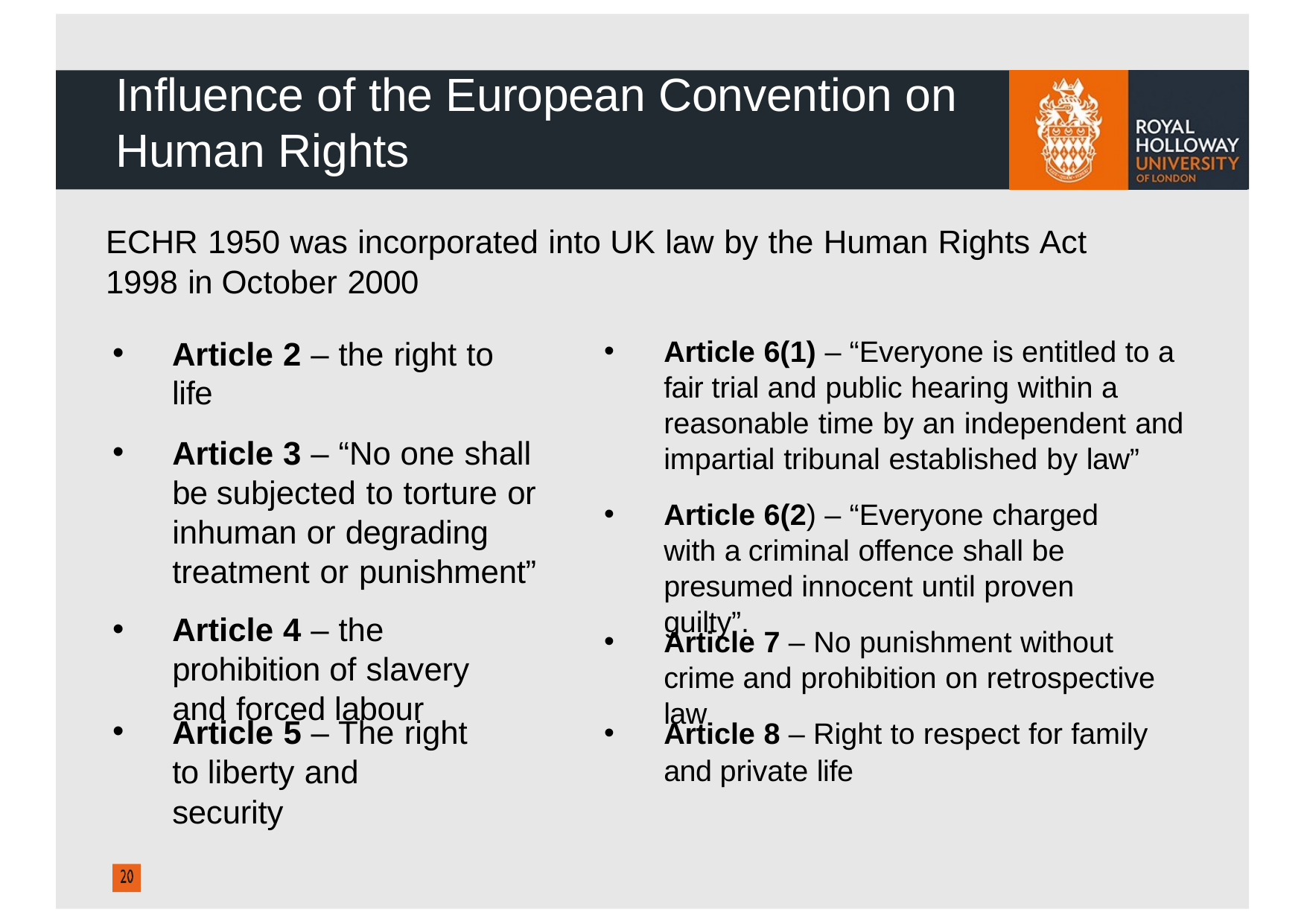

Influence of the European Convention on
Human Rights
ECHR 1950 was incorporated into UK law by the Human Rights Act 1998 in October 2000
Article 2 – the right to life
Article 3 – “No one shall be subjected to torture or inhuman or degrading treatment or punishment”
Article 4 – the prohibition of slavery and forced labour
Article 6(1) – “Everyone is entitled to a fair trial and public hearing within a reasonable time by an independent and impartial tribunal established by law”
Article 6(2) – “Everyone charged with a criminal offence shall be presumed innocent until proven guilty”.
Article 7 – No punishment without crime and prohibition on retrospective law
Article 5 – The right to liberty and security
Article 8 – Right to respect for family and private life